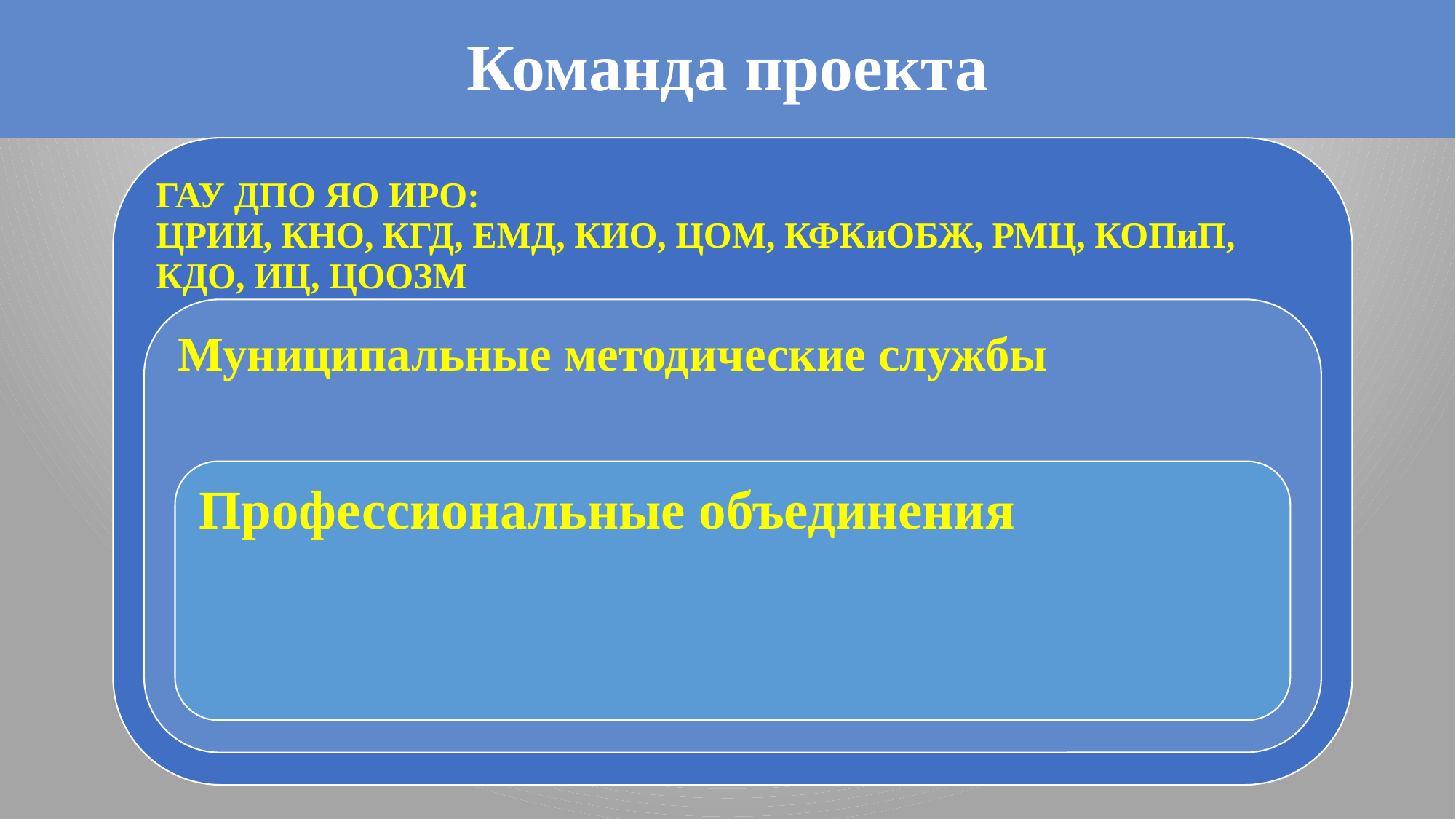

Команда проекта
ГАУ ДПО ЯО ИРО:
ЦРИИ, КНО, КГД, ЕМД, КИО, ЦОМ, КФКиОБЖ, РМЦ, КОПиП, КДО, ИЦ, ЦООЗМ
Муниципальные методические службы
Профессиональные объединения